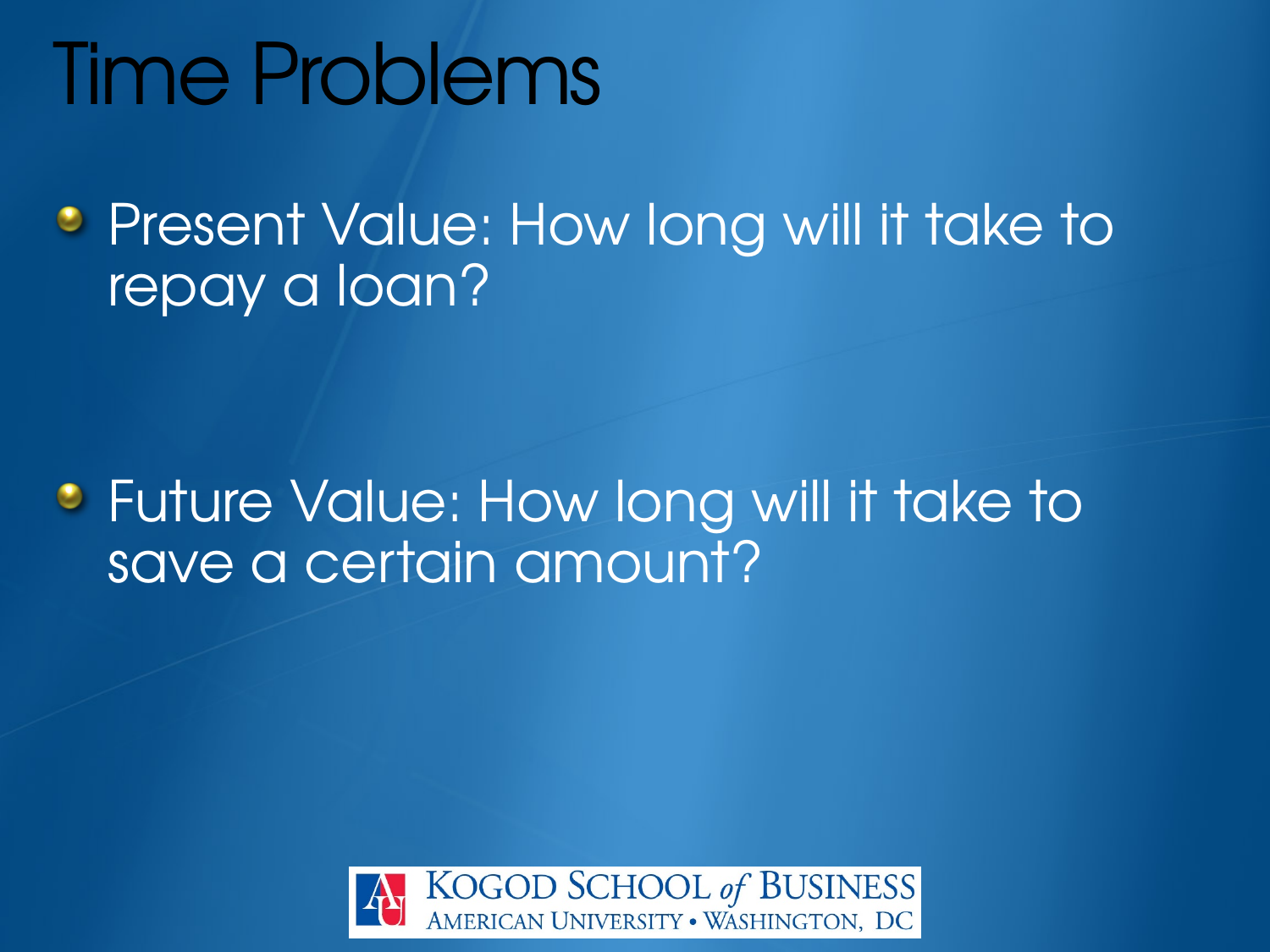

# Time Problems
Present Value: How long will it take to repay a loan?

Future Value: How long will it take to save a certain amount?